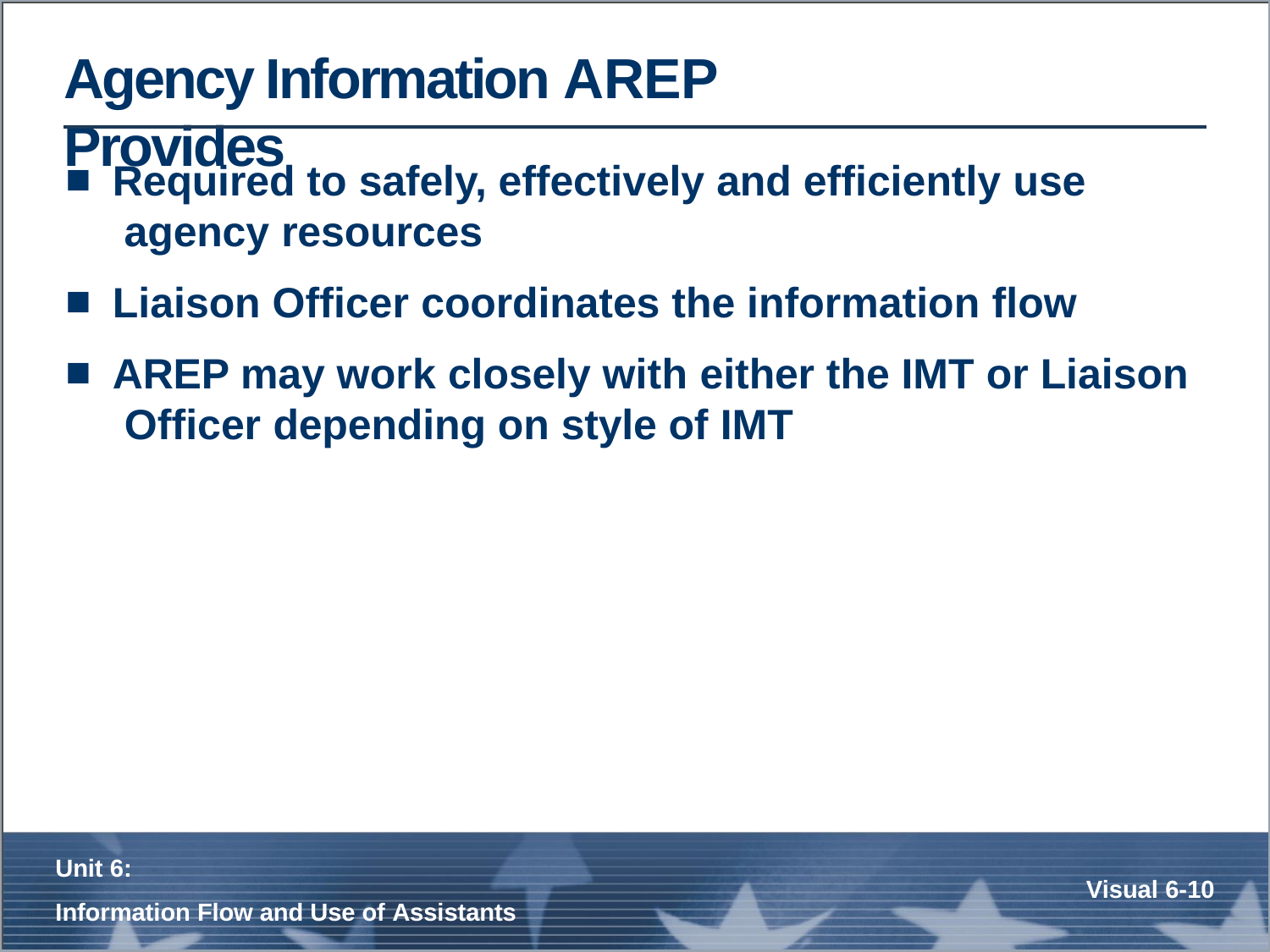

# Agency Information AREP Provides

Required to safely, effectively and efficiently use  agency resources
Liaison Officer coordinates the information flow
AREP may work closely with either the IMT or Liaison  Officer depending on style of IMT

Unit 6:
Information Flow and Use of Assistants
Visual 6-10